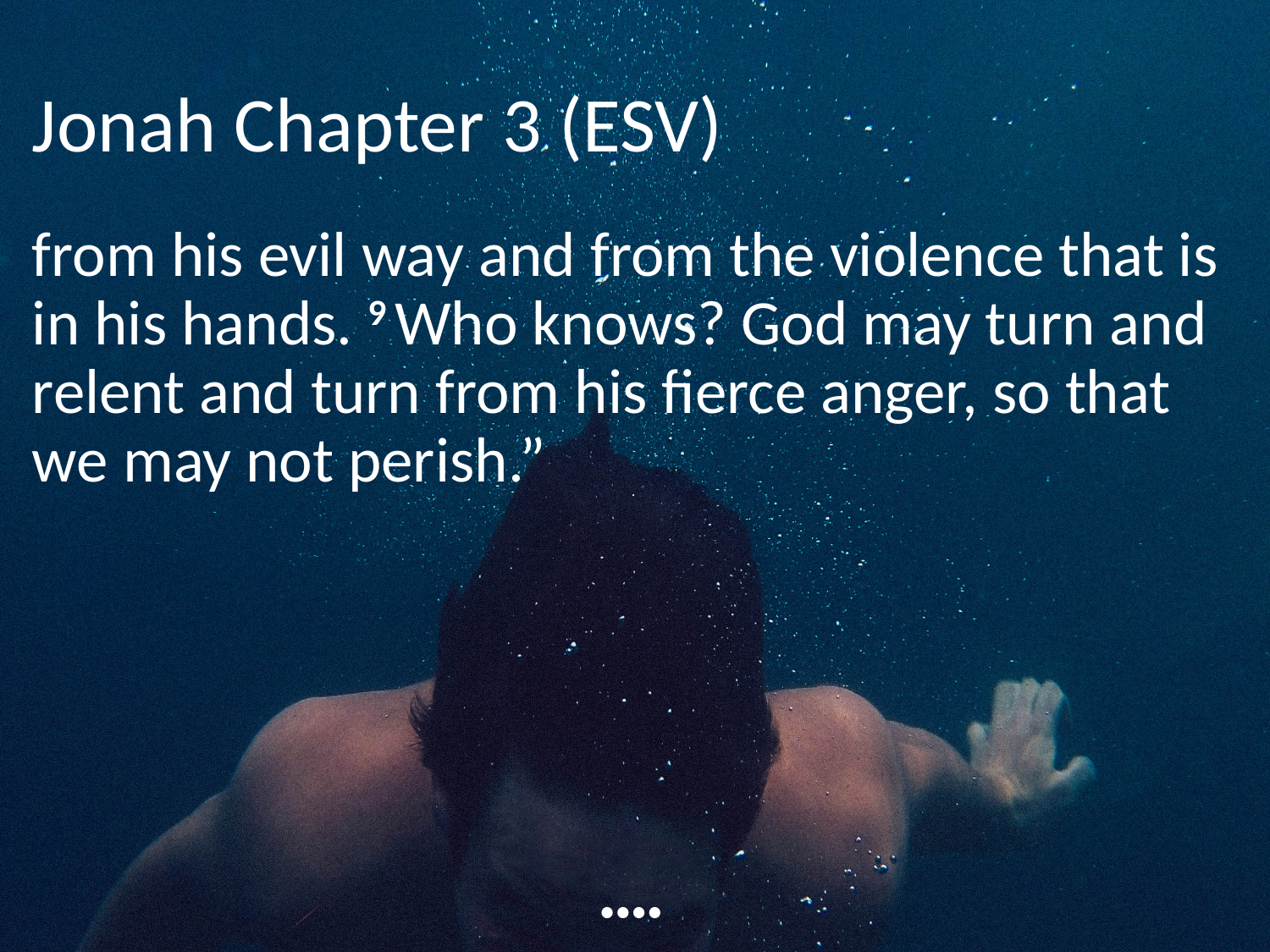

# Jonah Chapter 3 (ESV)
from his evil way and from the violence that is in his hands. 9 Who knows? God may turn and relent and turn from his fierce anger, so that we may not perish.”
••••